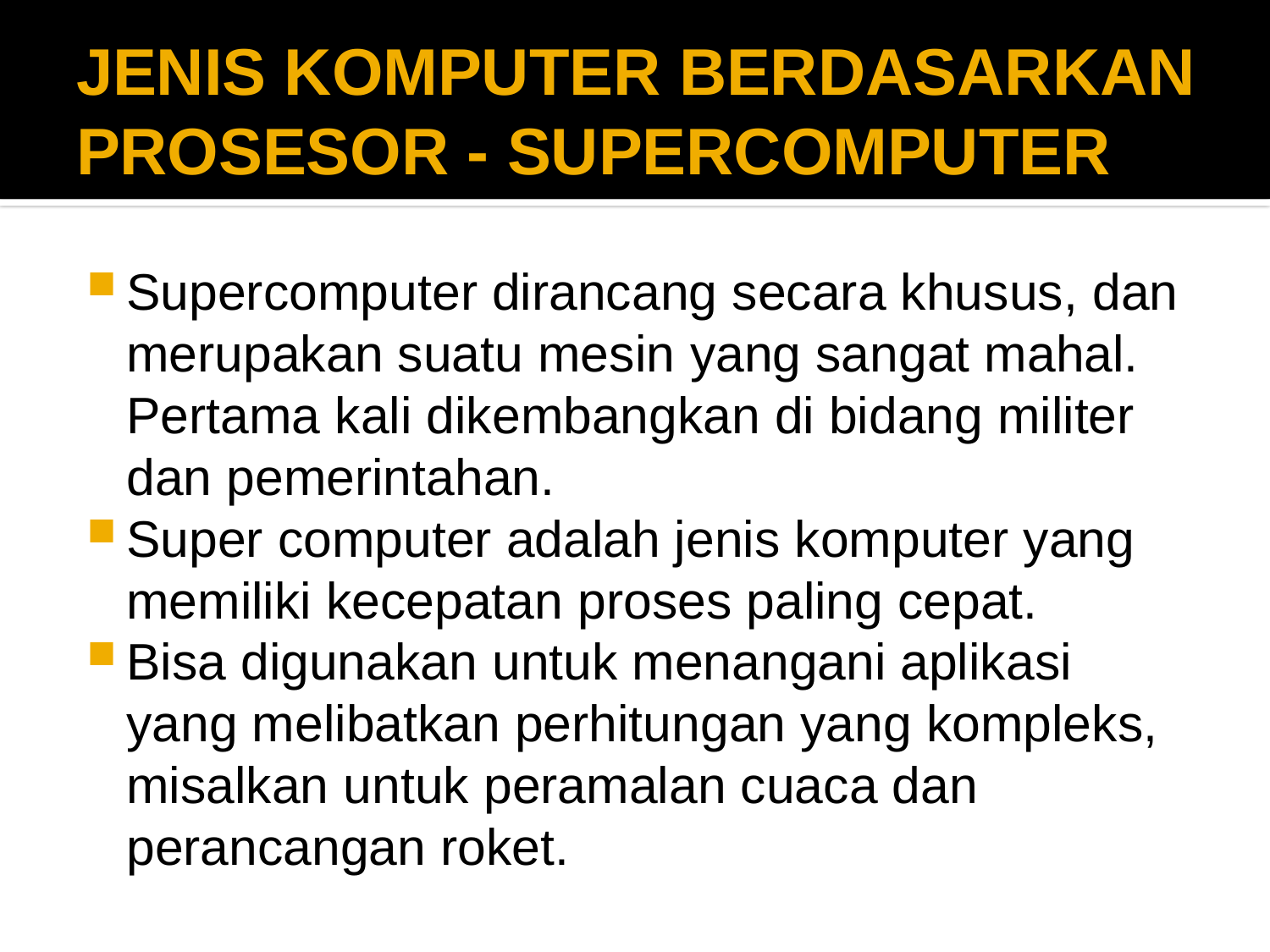

# JENIS KOMPUTER BERDASARKAN PROSESOR - SUPERCOMPUTER
Supercomputer dirancang secara khusus, dan merupakan suatu mesin yang sangat mahal. Pertama kali dikembangkan di bidang militer dan pemerintahan.
Super computer adalah jenis komputer yang memiliki kecepatan proses paling cepat.
Bisa digunakan untuk menangani aplikasi yang melibatkan perhitungan yang kompleks, misalkan untuk peramalan cuaca dan perancangan roket.